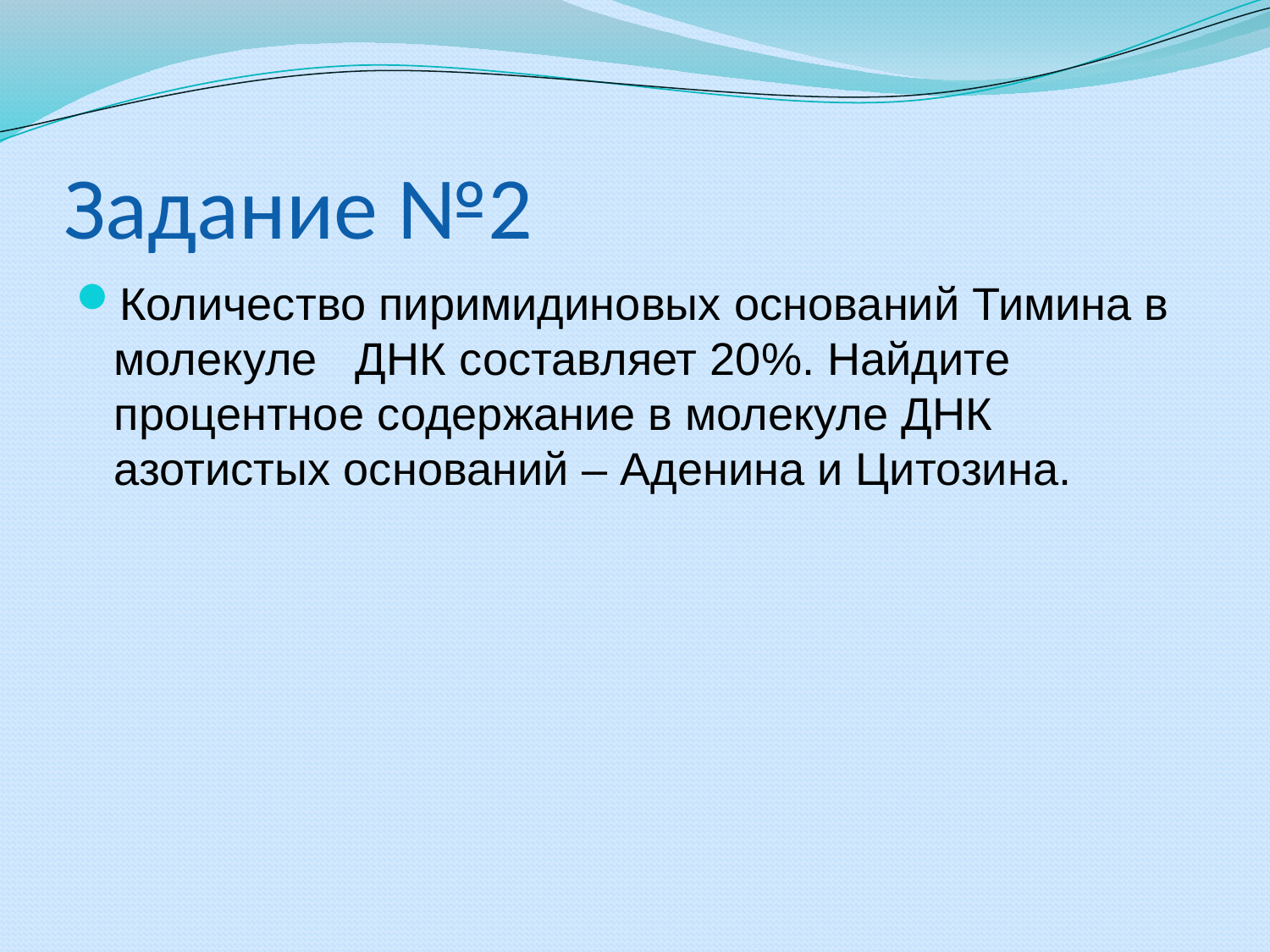

# Задание №2
Количество пиримидиновых оснований Тимина в молекуле   ДНК составляет 20%. Найдите процентное содержание в молекуле ДНК  азотистых оснований – Аденина и Цитозина.